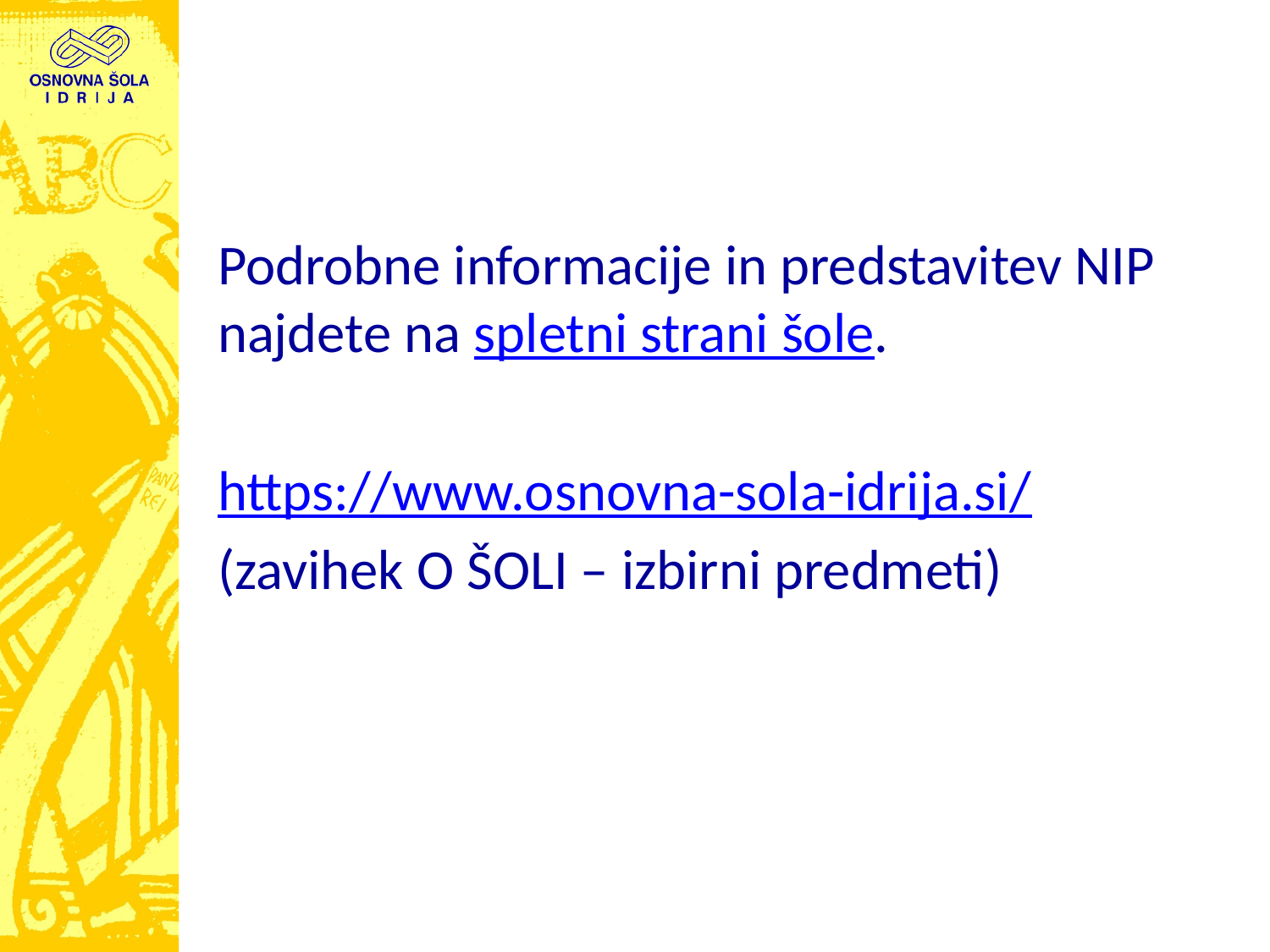

#
Podrobne informacije in predstavitev NIP najdete na spletni strani šole.

https://www.osnovna-sola-idrija.si/
(zavihek O ŠOLI – izbirni predmeti)